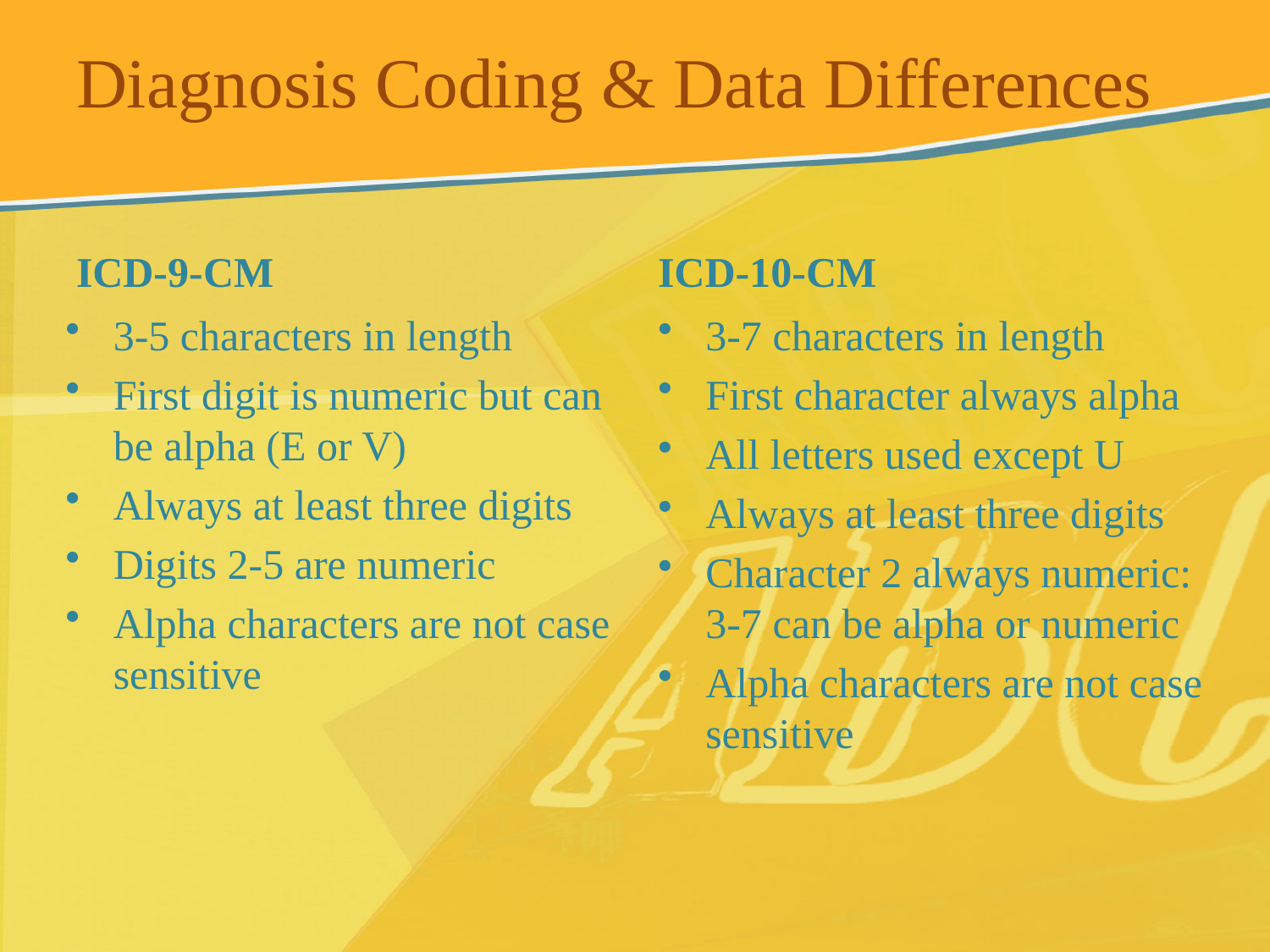

# Diagnosis Coding & Data Differences
ICD-9-CM
ICD-10-CM
3-5 characters in length
First digit is numeric but can be alpha (E or V)
Always at least three digits
Digits 2-5 are numeric
Alpha characters are not case sensitive

3-7 characters in length
First character always alpha
All letters used except U
Always at least three digits
Character 2 always numeric: 3-7 can be alpha or numeric
Alpha characters are not case sensitive